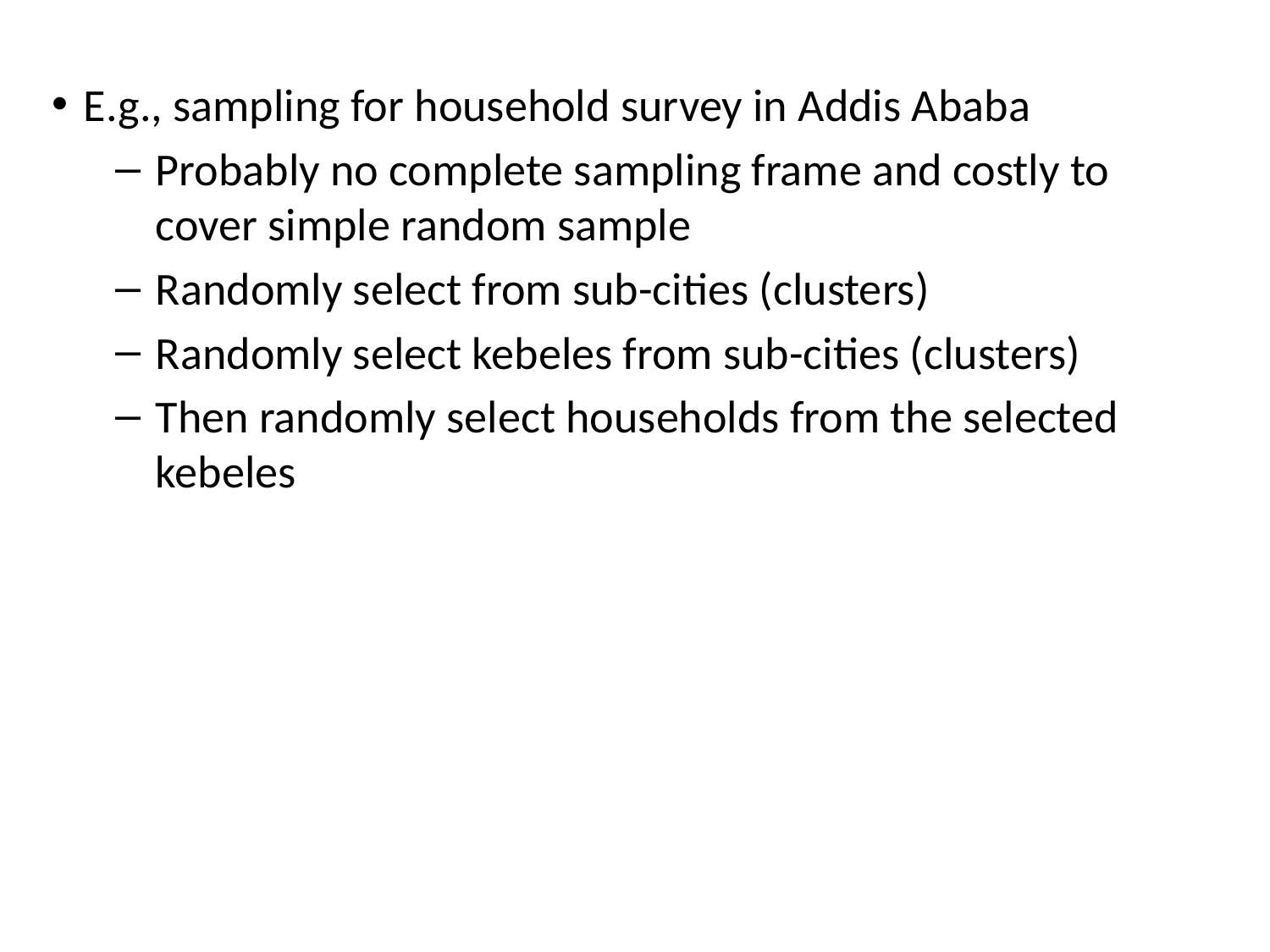

E.g., sampling for household survey in Addis Ababa
Probably no complete sampling frame and costly to cover simple random sample
Randomly select from sub-cities (clusters)
Randomly select kebeles from sub-cities (clusters)
Then randomly select households from the selected kebeles